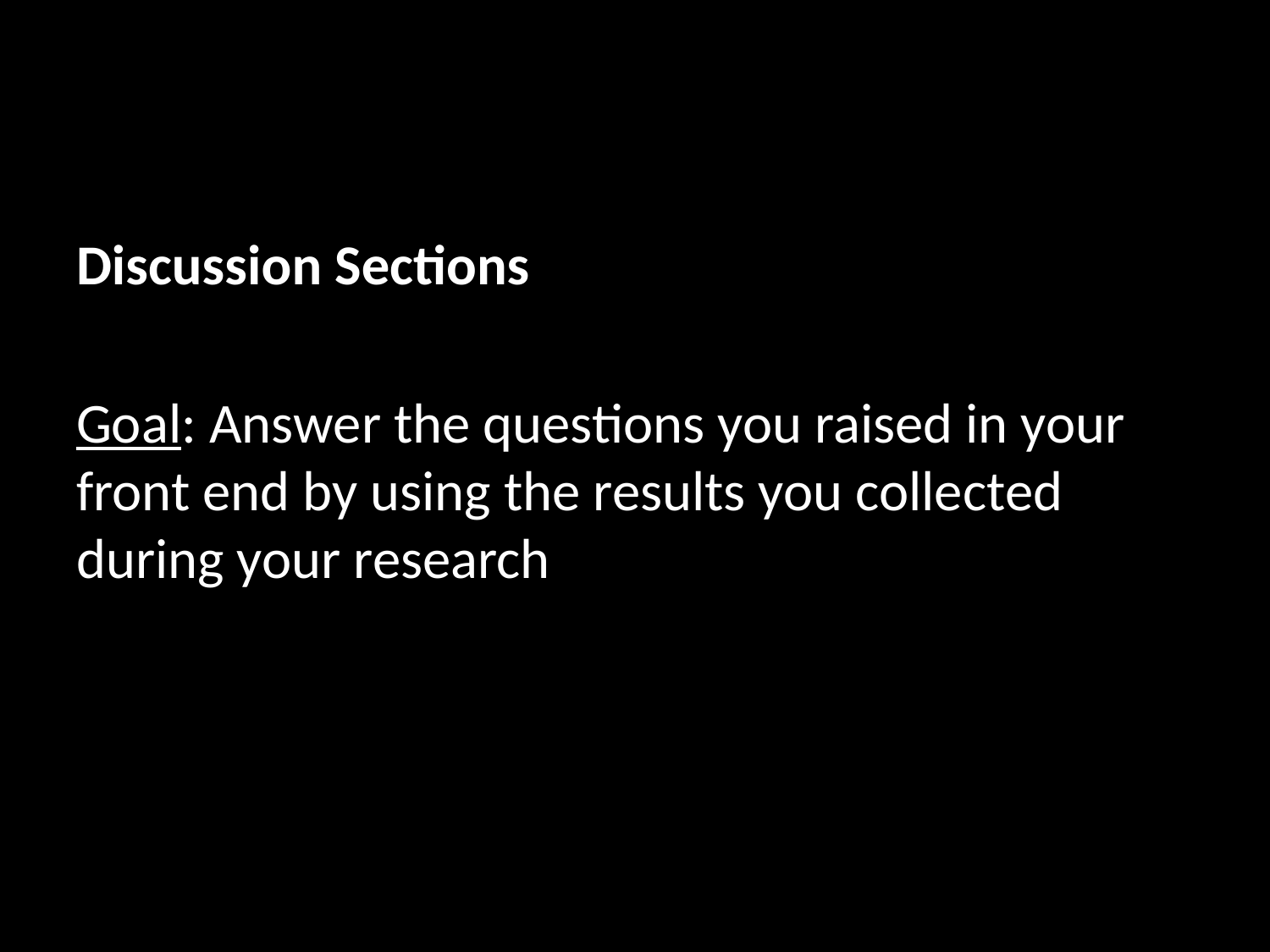

Discussion Sections

Goal: Answer the questions you raised in your front end by using the results you collected during your research